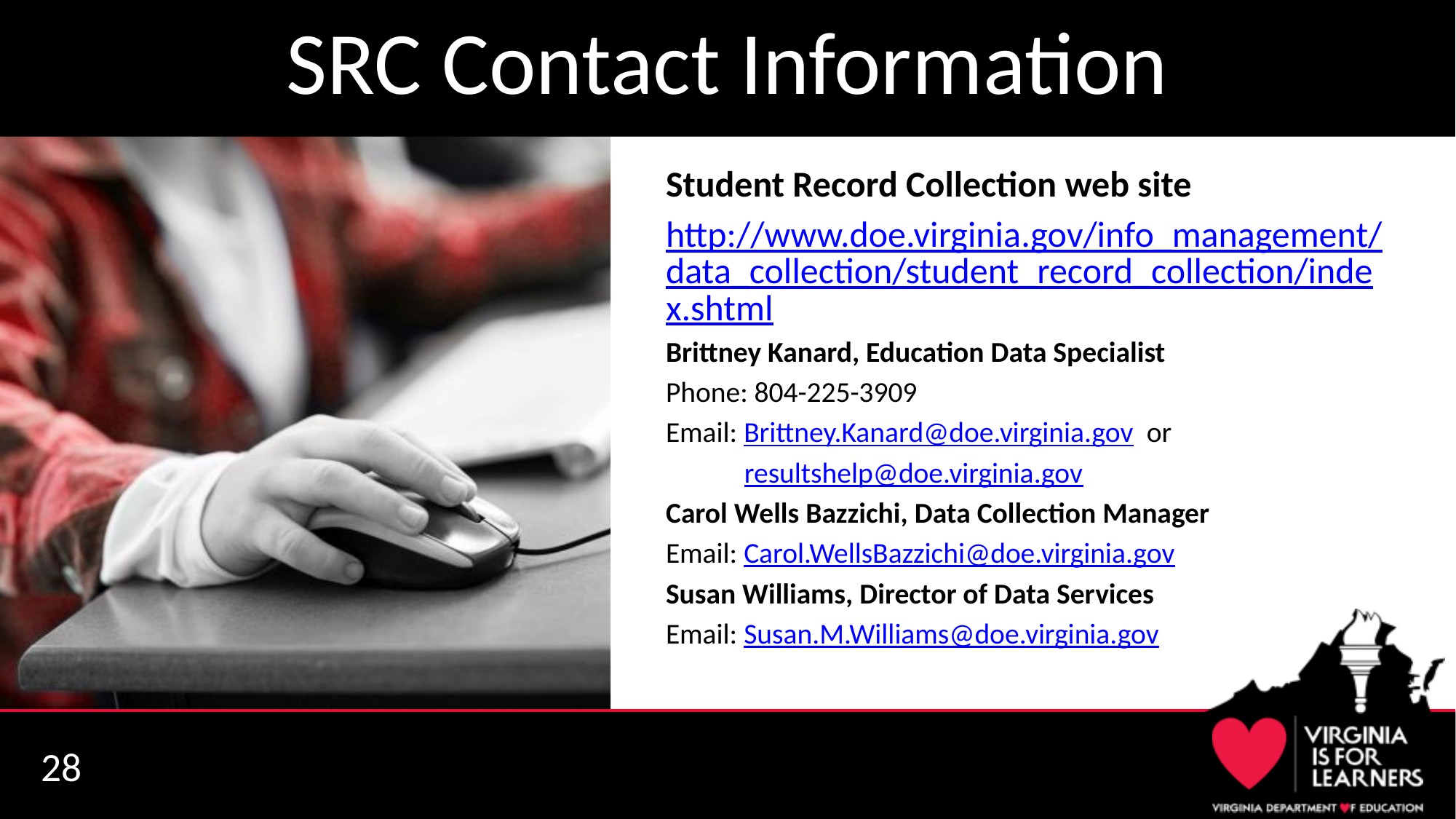

# SRC Contact Information
Student Record Collection web site
http://www.doe.virginia.gov/info_management/data_collection/student_record_collection/index.shtml
Brittney Kanard, Education Data Specialist
Phone: 804-225-3909
Email: Brittney.Kanard@doe.virginia.gov  or
            resultshelp@doe.virginia.gov
Carol Wells Bazzichi, Data Collection Manager
Email: Carol.WellsBazzichi@doe.virginia.gov
Susan Williams, Director of Data Services
Email: Susan.M.Williams@doe.virginia.gov